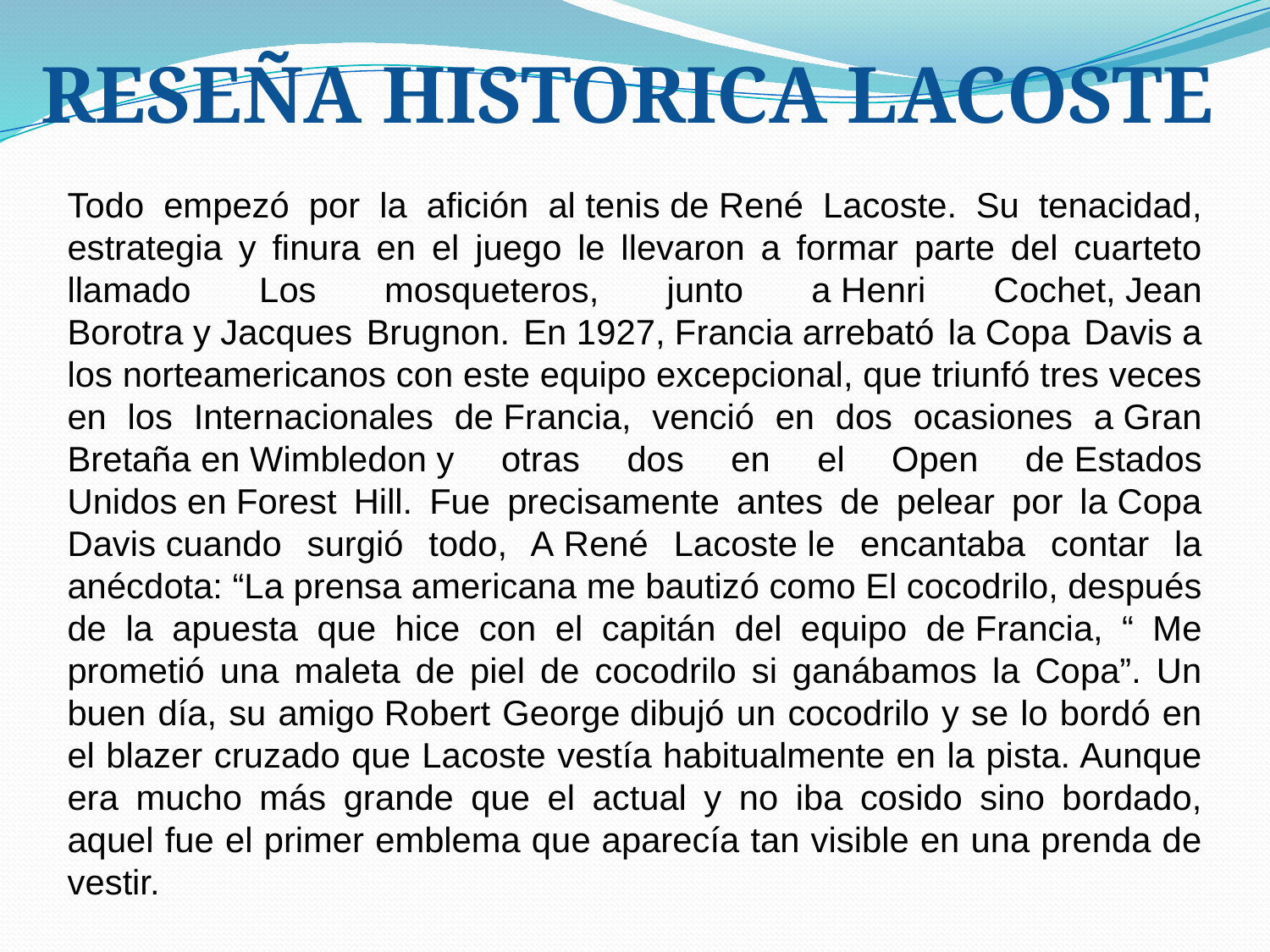

RESEÑA HISTORICA LACOSTE
Todo empezó por la afición al tenis de René Lacoste. Su tenacidad, estrategia y finura en el juego le llevaron a formar parte del cuarteto llamado Los mosqueteros, junto a Henri Cochet, Jean Borotra y Jacques Brugnon. En 1927, Francia arrebató la Copa Davis a los norteamericanos con este equipo excepcional, que triunfó tres veces en los Internacionales de Francia, venció en dos ocasiones a Gran Bretaña en Wimbledon y otras dos en el Open de Estados Unidos en Forest Hill. Fue precisamente antes de pelear por la Copa Davis cuando surgió todo, A René Lacoste le encantaba contar la anécdota: “La prensa americana me bautizó como El cocodrilo, después de la apuesta que hice con el capitán del equipo de Francia, “ Me prometió una maleta de piel de cocodrilo si ganábamos la Copa”. Un buen día, su amigo Robert George dibujó un cocodrilo y se lo bordó en el blazer cruzado que Lacoste vestía habitualmente en la pista. Aunque era mucho más grande que el actual y no iba cosido sino bordado, aquel fue el primer emblema que aparecía tan visible en una prenda de vestir.